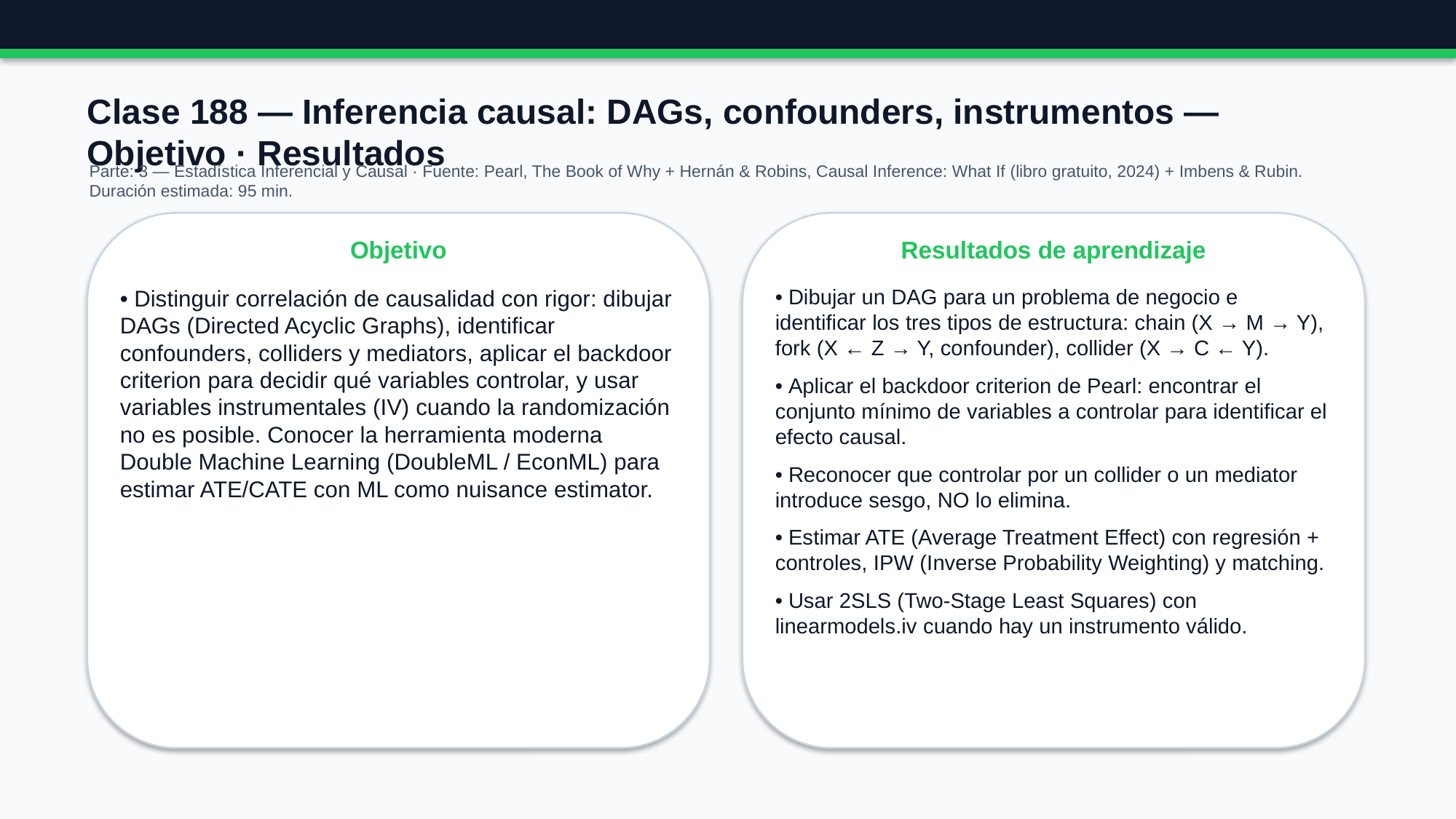

Clase 188 — Inferencia causal: DAGs, confounders, instrumentos — Objetivo · Resultados
Parte: 3 — Estadística Inferencial y Causal · Fuente: Pearl, The Book of Why + Hernán & Robins, Causal Inference: What If (libro gratuito, 2024) + Imbens & Rubin.  Duración estimada: 95 min.

Objetivo
Resultados de aprendizaje
• Distinguir correlación de causalidad con rigor: dibujar DAGs (Directed Acyclic Graphs), identificar confounders, colliders y mediators, aplicar el backdoor criterion para decidir qué variables controlar, y usar variables instrumentales (IV) cuando la randomización no es posible. Conocer la herramienta moderna Double Machine Learning (DoubleML / EconML) para estimar ATE/CATE con ML como nuisance estimator.
• Dibujar un DAG para un problema de negocio e identificar los tres tipos de estructura: chain (X → M → Y), fork (X ← Z → Y, confounder), collider (X → C ← Y).
• Aplicar el backdoor criterion de Pearl: encontrar el conjunto mínimo de variables a controlar para identificar el efecto causal.
• Reconocer que controlar por un collider o un mediator introduce sesgo, NO lo elimina.
• Estimar ATE (Average Treatment Effect) con regresión + controles, IPW (Inverse Probability Weighting) y matching.
• Usar 2SLS (Two-Stage Least Squares) con linearmodels.iv cuando hay un instrumento válido.